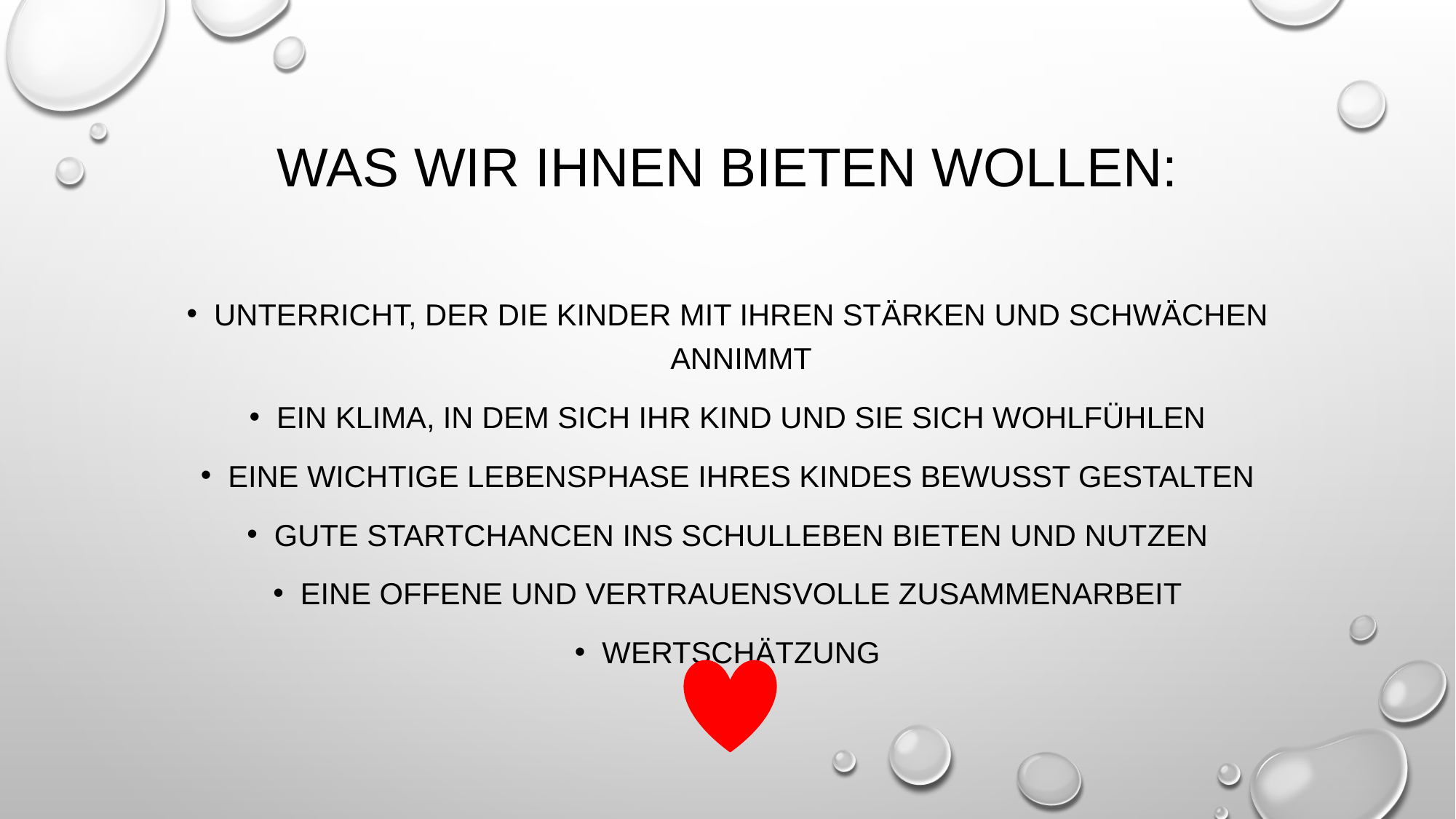

# Was wir ihnen bieten wollen:
Unterricht, der die Kinder mit ihren Stärken und Schwächen annimmt
Ein Klima, in dem sich Ihr Kind und Sie sich wohlfühlen
Eine wichtige Lebensphase Ihres Kindes bewusst gestalten
Gute Startchancen ins Schulleben bieten und nutzen
Eine offene und vertrauensvolle zusammenarbeit
wertschätzung